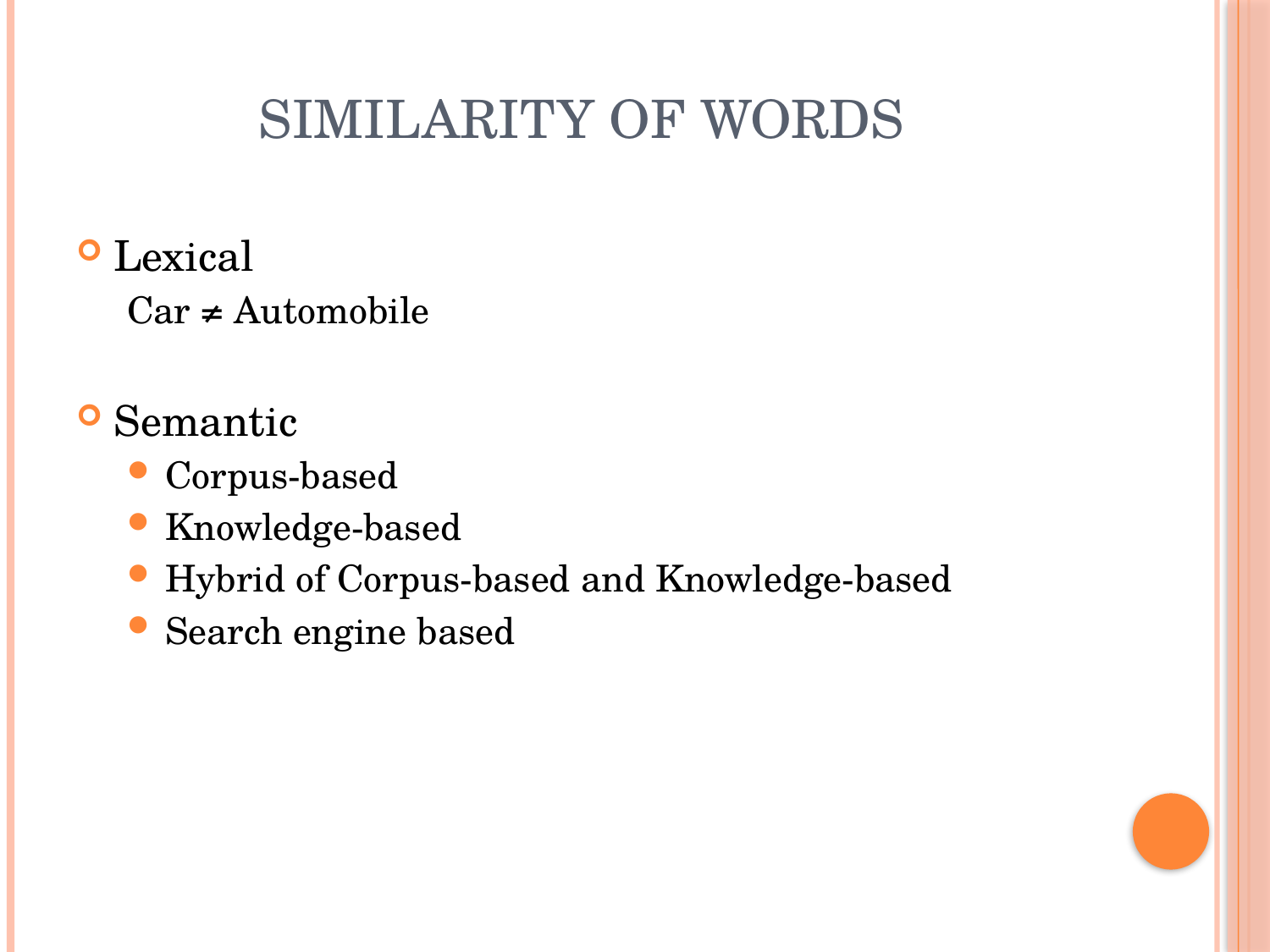

# Similarity of Words
Lexical
Car ≠ Automobile

Semantic
Corpus-based
Knowledge-based
Hybrid of Corpus-based and Knowledge-based
Search engine based